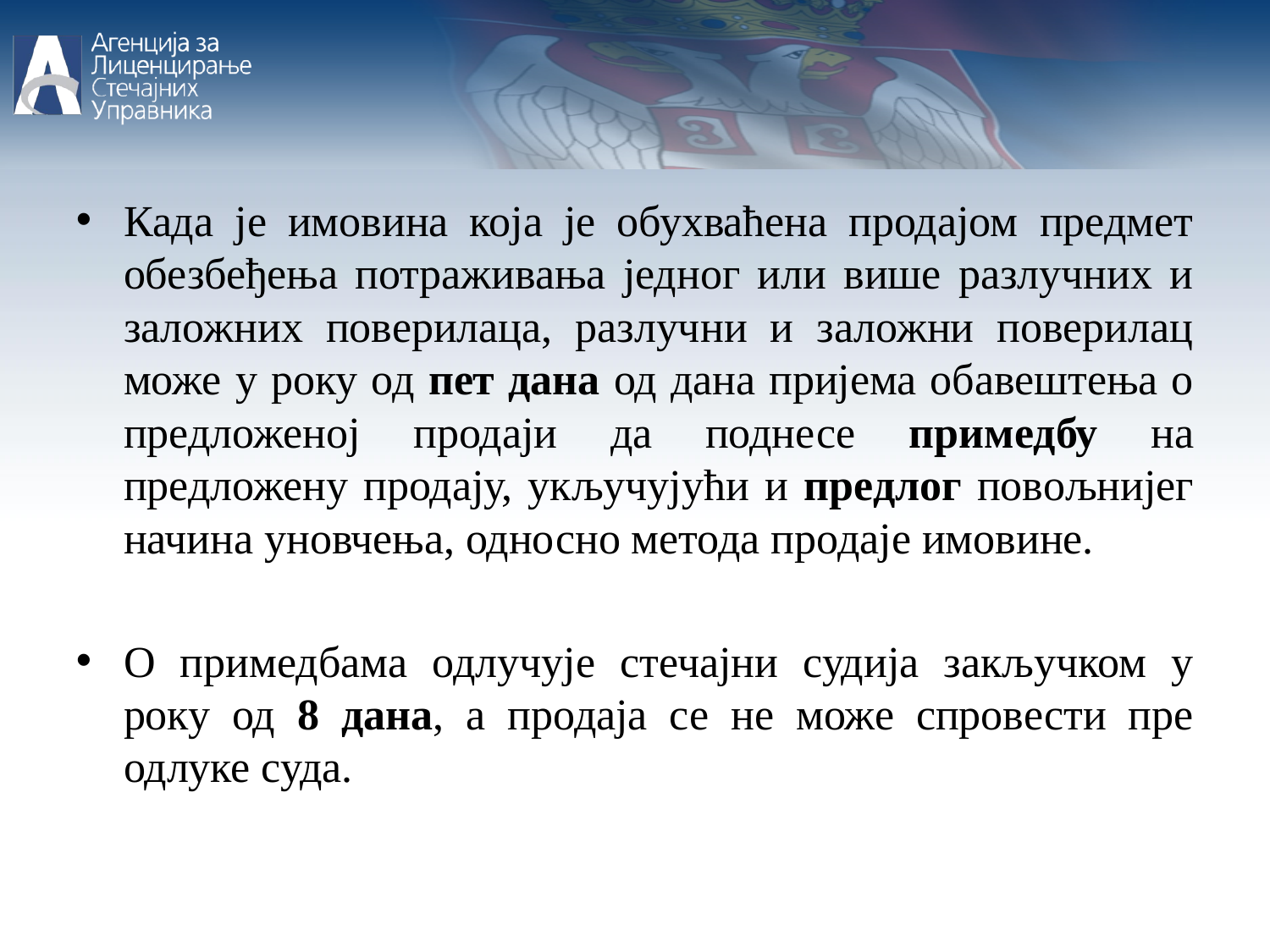

Када је имовина која је обухваћена продајом предмет обезбеђења потраживања једног или више разлучних и заложних поверилаца, разлучни и заложни поверилац може у року од пет дана од дана пријема обавештења о предложеној продаји да поднесе примедбу на предложену продају, укључујући и предлог повољнијег начина уновчења, односно метода продаје имовине.

О примедбама одлучује стечајни судија закључком у року од 8 дана, а продаја се не може спровести пре одлуке суда.